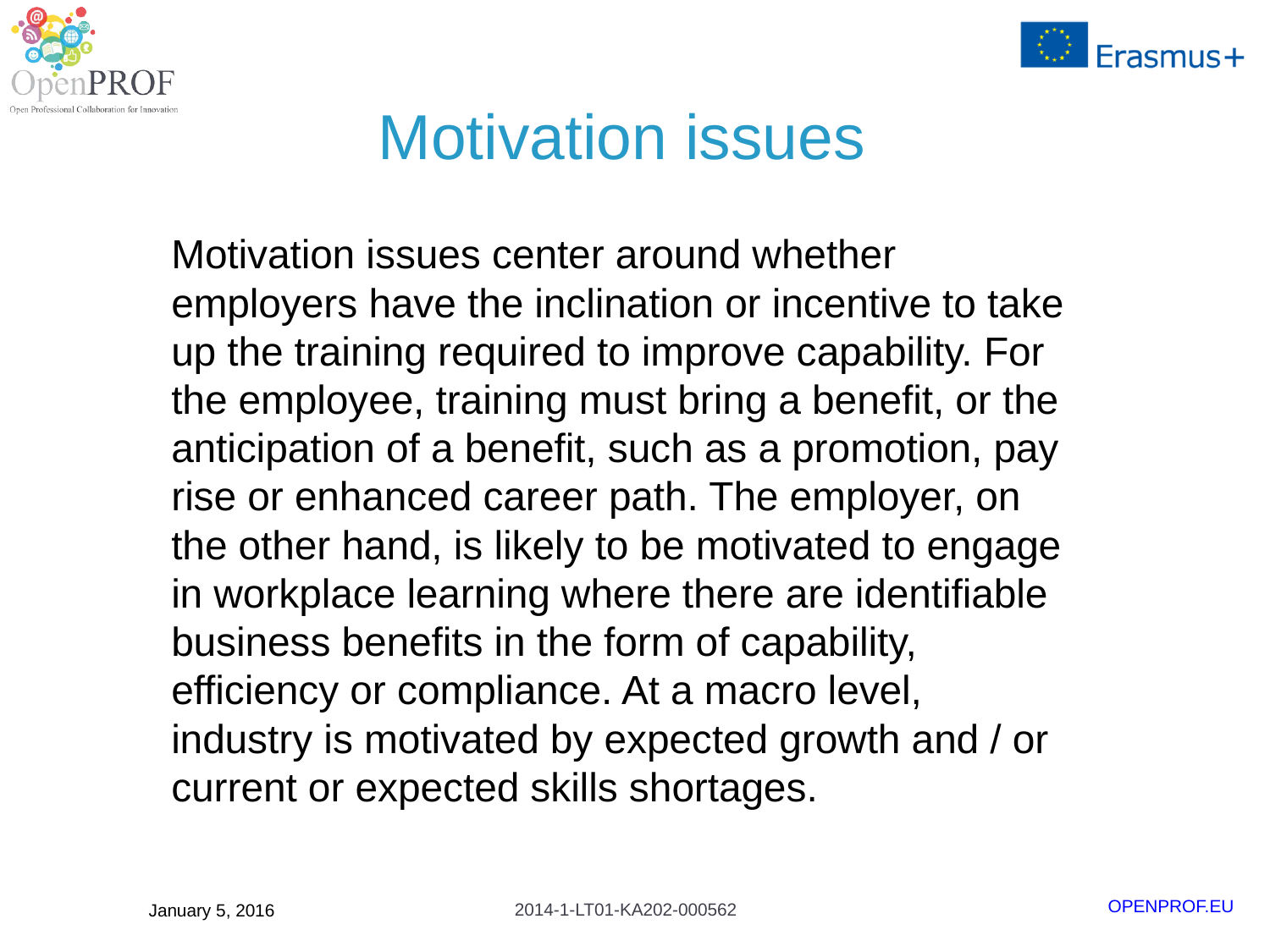

# Motivation issues
Motivation issues center around whether employers have the inclination or incentive to take up the training required to improve capability. For the employee, training must bring a benefit, or the anticipation of a benefit, such as a promotion, pay rise or enhanced career path. The employer, on the other hand, is likely to be motivated to engage in workplace learning where there are identifiable business benefits in the form of capability, efficiency or compliance. At a macro level, industry is motivated by expected growth and / or current or expected skills shortages.
January 5, 2016